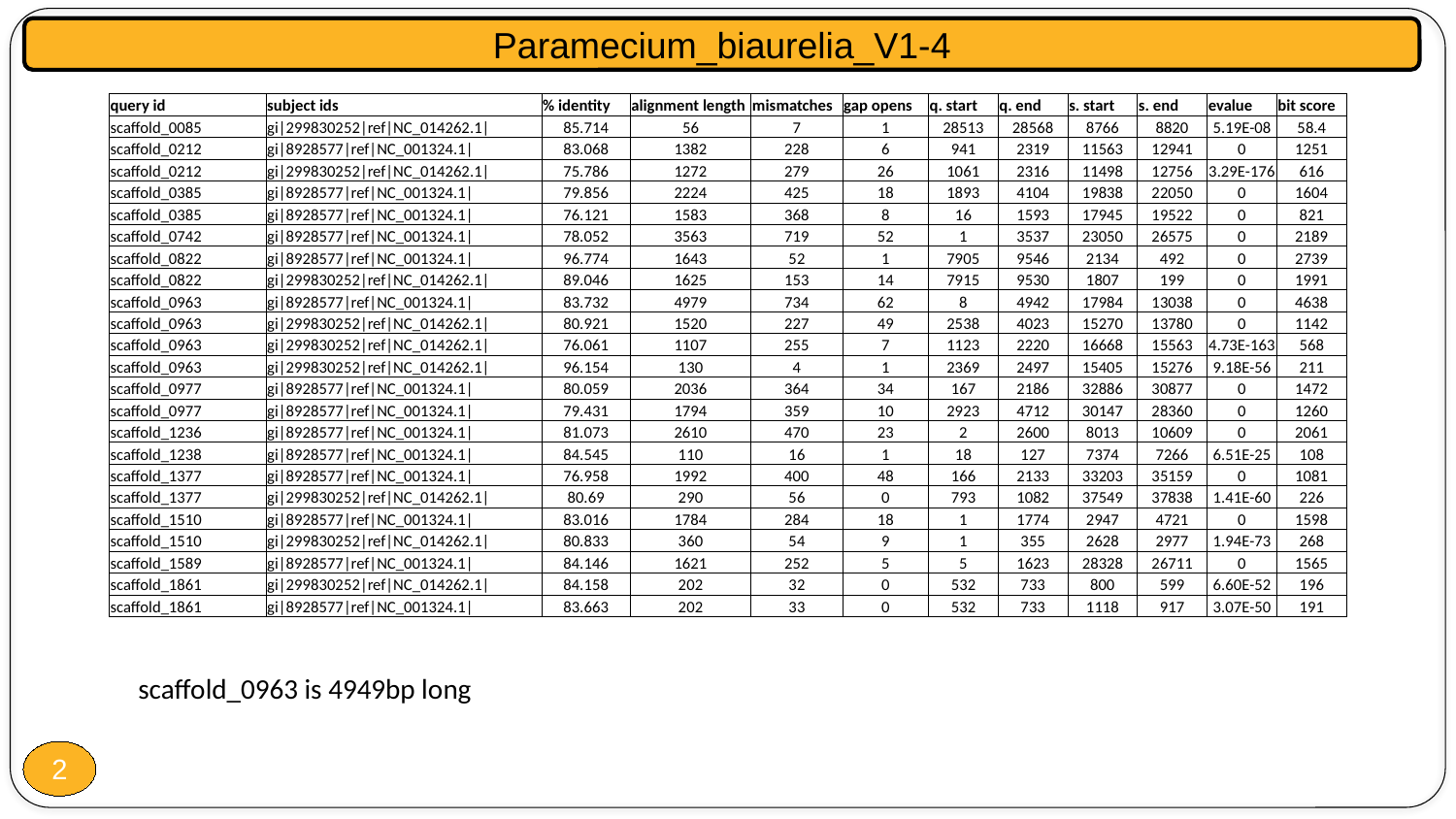

Paramecium_biaurelia_V1-4
| query id | subject ids | % identity | alignment length | mismatches | gap opens | q. start | q. end | s. start | s. end | evalue | bit score |
| --- | --- | --- | --- | --- | --- | --- | --- | --- | --- | --- | --- |
| scaffold\_0085 | gi|299830252|ref|NC\_014262.1| | 85.714 | 56 | 7 | 1 | 28513 | 28568 | 8766 | 8820 | 5.19E-08 | 58.4 |
| scaffold\_0212 | gi|8928577|ref|NC\_001324.1| | 83.068 | 1382 | 228 | 6 | 941 | 2319 | 11563 | 12941 | 0 | 1251 |
| scaffold\_0212 | gi|299830252|ref|NC\_014262.1| | 75.786 | 1272 | 279 | 26 | 1061 | 2316 | 11498 | 12756 | 3.29E-176 | 616 |
| scaffold\_0385 | gi|8928577|ref|NC\_001324.1| | 79.856 | 2224 | 425 | 18 | 1893 | 4104 | 19838 | 22050 | 0 | 1604 |
| scaffold\_0385 | gi|8928577|ref|NC\_001324.1| | 76.121 | 1583 | 368 | 8 | 16 | 1593 | 17945 | 19522 | 0 | 821 |
| scaffold\_0742 | gi|8928577|ref|NC\_001324.1| | 78.052 | 3563 | 719 | 52 | 1 | 3537 | 23050 | 26575 | 0 | 2189 |
| scaffold\_0822 | gi|8928577|ref|NC\_001324.1| | 96.774 | 1643 | 52 | 1 | 7905 | 9546 | 2134 | 492 | 0 | 2739 |
| scaffold\_0822 | gi|299830252|ref|NC\_014262.1| | 89.046 | 1625 | 153 | 14 | 7915 | 9530 | 1807 | 199 | 0 | 1991 |
| scaffold\_0963 | gi|8928577|ref|NC\_001324.1| | 83.732 | 4979 | 734 | 62 | 8 | 4942 | 17984 | 13038 | 0 | 4638 |
| scaffold\_0963 | gi|299830252|ref|NC\_014262.1| | 80.921 | 1520 | 227 | 49 | 2538 | 4023 | 15270 | 13780 | 0 | 1142 |
| scaffold\_0963 | gi|299830252|ref|NC\_014262.1| | 76.061 | 1107 | 255 | 7 | 1123 | 2220 | 16668 | 15563 | 4.73E-163 | 568 |
| scaffold\_0963 | gi|299830252|ref|NC\_014262.1| | 96.154 | 130 | 4 | 1 | 2369 | 2497 | 15405 | 15276 | 9.18E-56 | 211 |
| scaffold\_0977 | gi|8928577|ref|NC\_001324.1| | 80.059 | 2036 | 364 | 34 | 167 | 2186 | 32886 | 30877 | 0 | 1472 |
| scaffold\_0977 | gi|8928577|ref|NC\_001324.1| | 79.431 | 1794 | 359 | 10 | 2923 | 4712 | 30147 | 28360 | 0 | 1260 |
| scaffold\_1236 | gi|8928577|ref|NC\_001324.1| | 81.073 | 2610 | 470 | 23 | 2 | 2600 | 8013 | 10609 | 0 | 2061 |
| scaffold\_1238 | gi|8928577|ref|NC\_001324.1| | 84.545 | 110 | 16 | 1 | 18 | 127 | 7374 | 7266 | 6.51E-25 | 108 |
| scaffold\_1377 | gi|8928577|ref|NC\_001324.1| | 76.958 | 1992 | 400 | 48 | 166 | 2133 | 33203 | 35159 | 0 | 1081 |
| scaffold\_1377 | gi|299830252|ref|NC\_014262.1| | 80.69 | 290 | 56 | 0 | 793 | 1082 | 37549 | 37838 | 1.41E-60 | 226 |
| scaffold\_1510 | gi|8928577|ref|NC\_001324.1| | 83.016 | 1784 | 284 | 18 | 1 | 1774 | 2947 | 4721 | 0 | 1598 |
| scaffold\_1510 | gi|299830252|ref|NC\_014262.1| | 80.833 | 360 | 54 | 9 | 1 | 355 | 2628 | 2977 | 1.94E-73 | 268 |
| scaffold\_1589 | gi|8928577|ref|NC\_001324.1| | 84.146 | 1621 | 252 | 5 | 5 | 1623 | 28328 | 26711 | 0 | 1565 |
| scaffold\_1861 | gi|299830252|ref|NC\_014262.1| | 84.158 | 202 | 32 | 0 | 532 | 733 | 800 | 599 | 6.60E-52 | 196 |
| scaffold\_1861 | gi|8928577|ref|NC\_001324.1| | 83.663 | 202 | 33 | 0 | 532 | 733 | 1118 | 917 | 3.07E-50 | 191 |
scaffold_0963 is 4949bp long
2